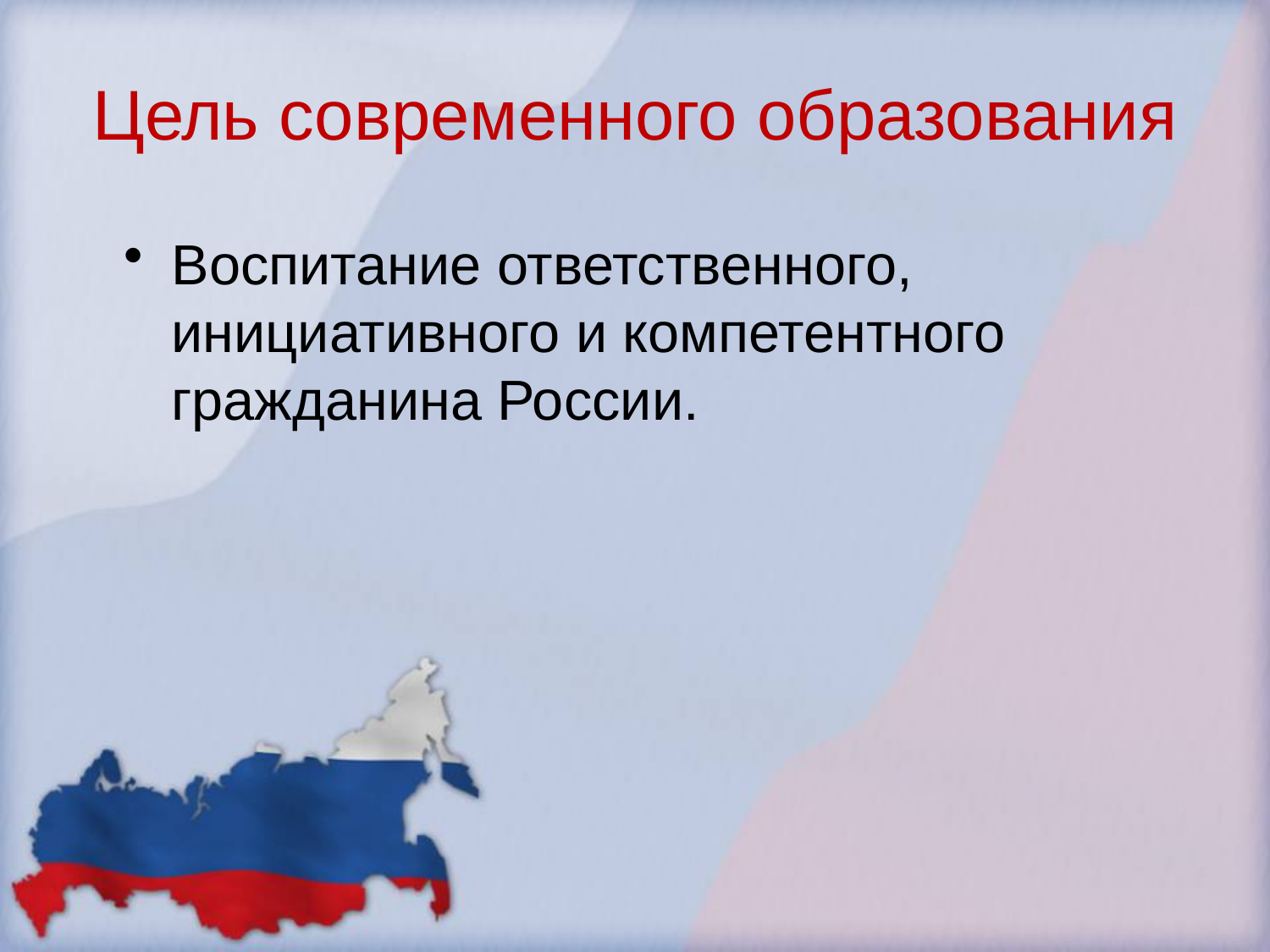

# Цель современного образования
Воспитание ответственного, инициативного и компетентного гражданина России.